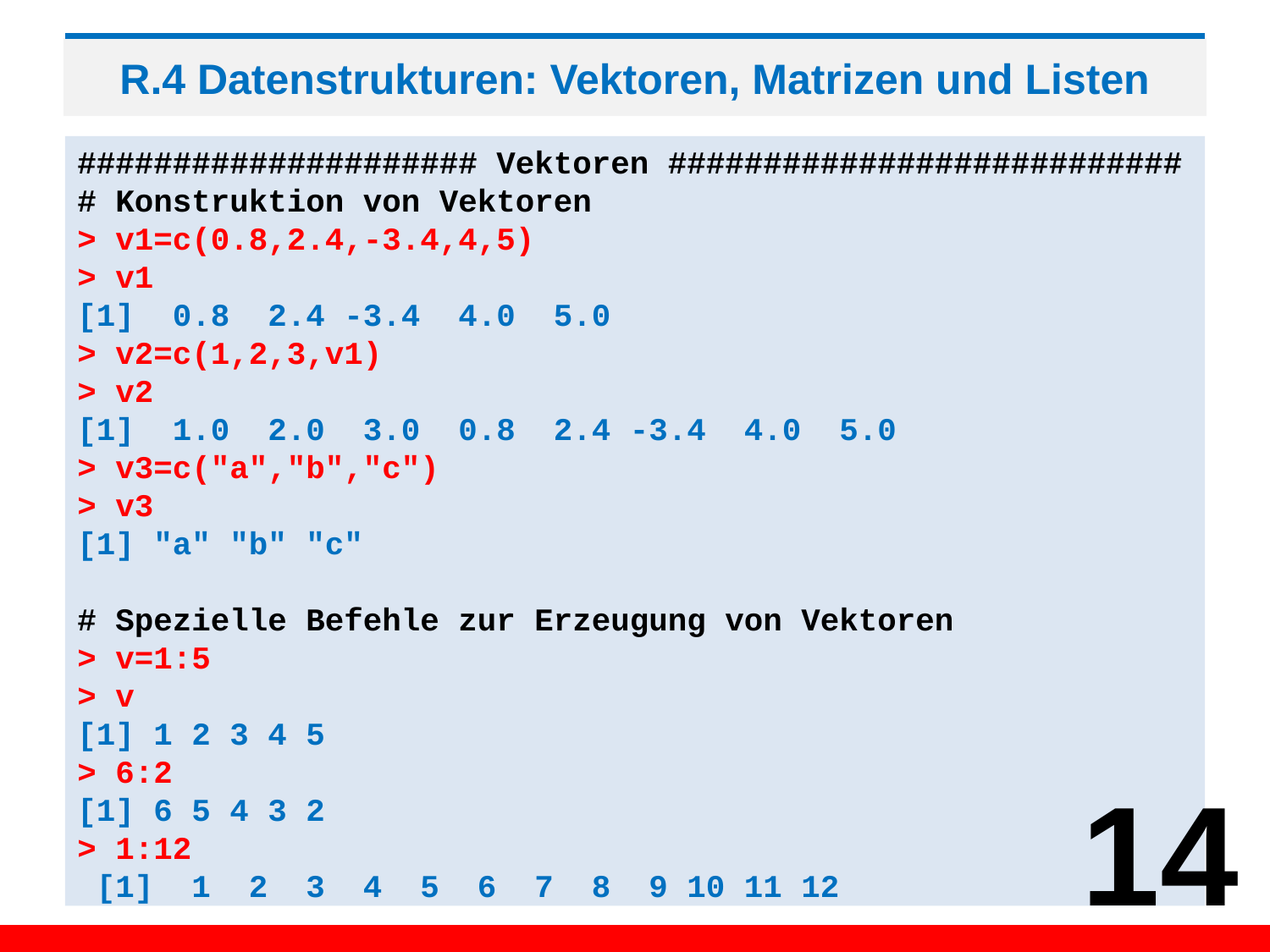

# R.4 Datenstrukturen: Vektoren, Matrizen und Listen

##################### Vektoren ###########################
# Konstruktion von Vektoren
> v1=c(0.8,2.4,-3.4,4,5)
> v1
[1]  0.8  2.4 -3.4  4.0  5.0
> v2=c(1,2,3,v1)
> v2
[1]  1.0  2.0  3.0  0.8  2.4 -3.4  4.0  5.0
> v3=c("a","b","c")
> v3
[1] "a" "b" "c"

# Spezielle Befehle zur Erzeugung von Vektoren
> v=1:5
> v
[1] 1 2 3 4 5
> 6:2
[1] 6 5 4 3 2
> 1:12
 [1]  1  2  3  4  5  6  7  8  9 10 11 12
14